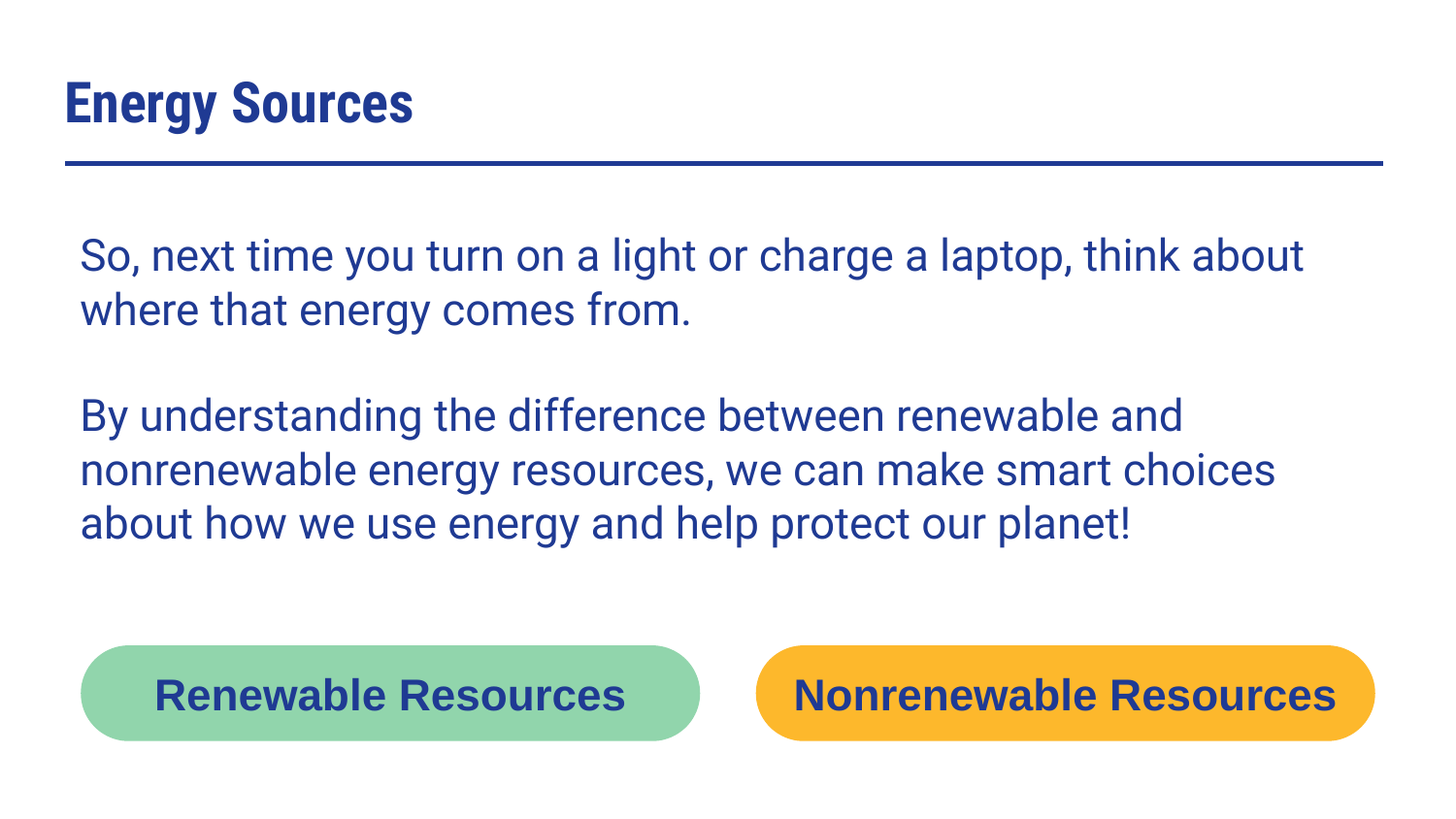

# Energy Sources
So, next time you turn on a light or charge a laptop, think about where that energy comes from.

By understanding the difference between renewable and nonrenewable energy resources, we can make smart choices about how we use energy and help protect our planet!
Renewable Resources
Nonrenewable Resources